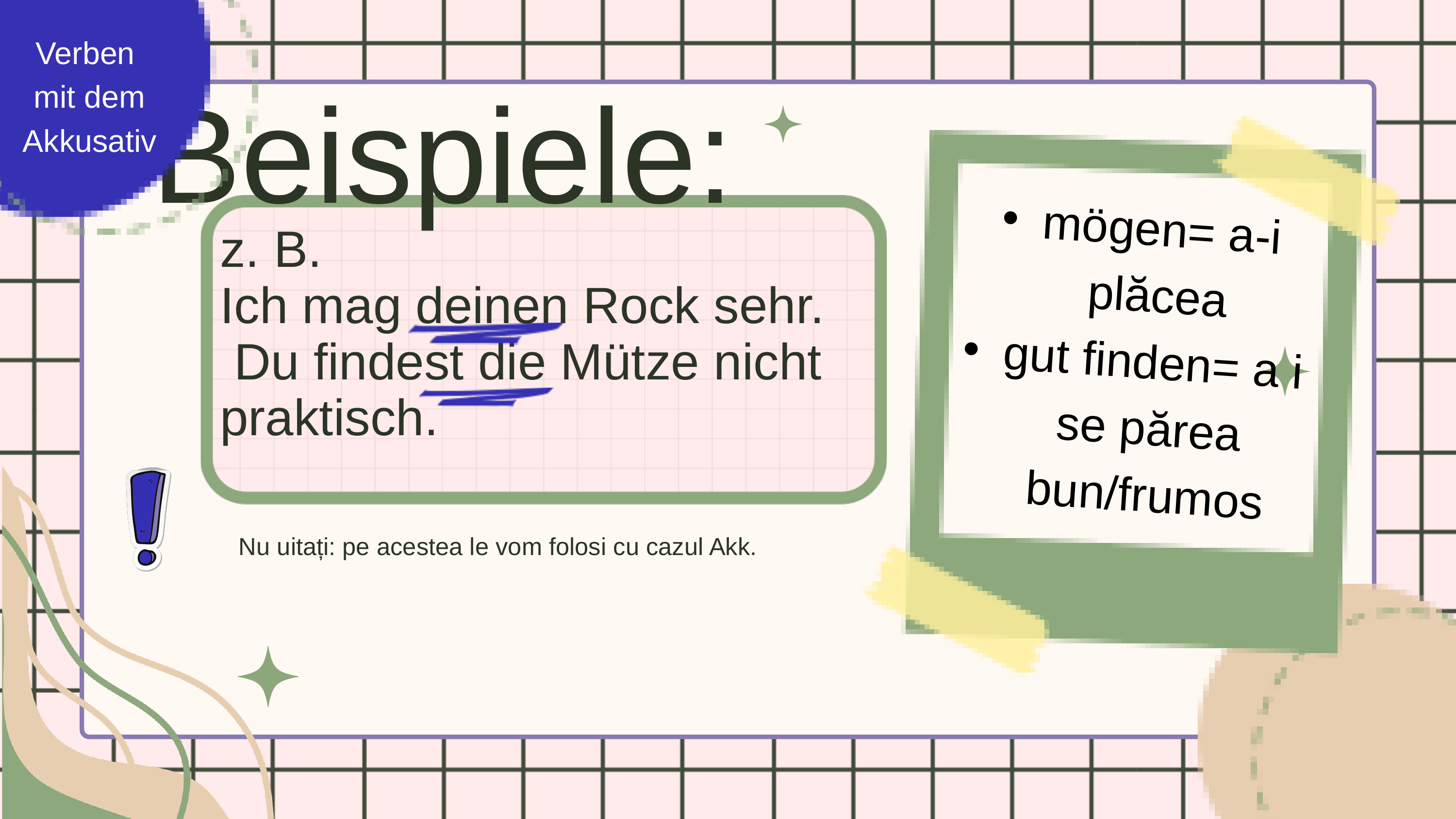

Verben
mit dem Akkusativ
Beispiele:

mögen= a-i plăcea
gut finden= a i se părea bun/frumos

z. B.
Ich mag deinen Rock sehr.
 Du findest die Mütze nicht praktisch.

Nu uitați: pe acestea le vom folosi cu cazul Akk.